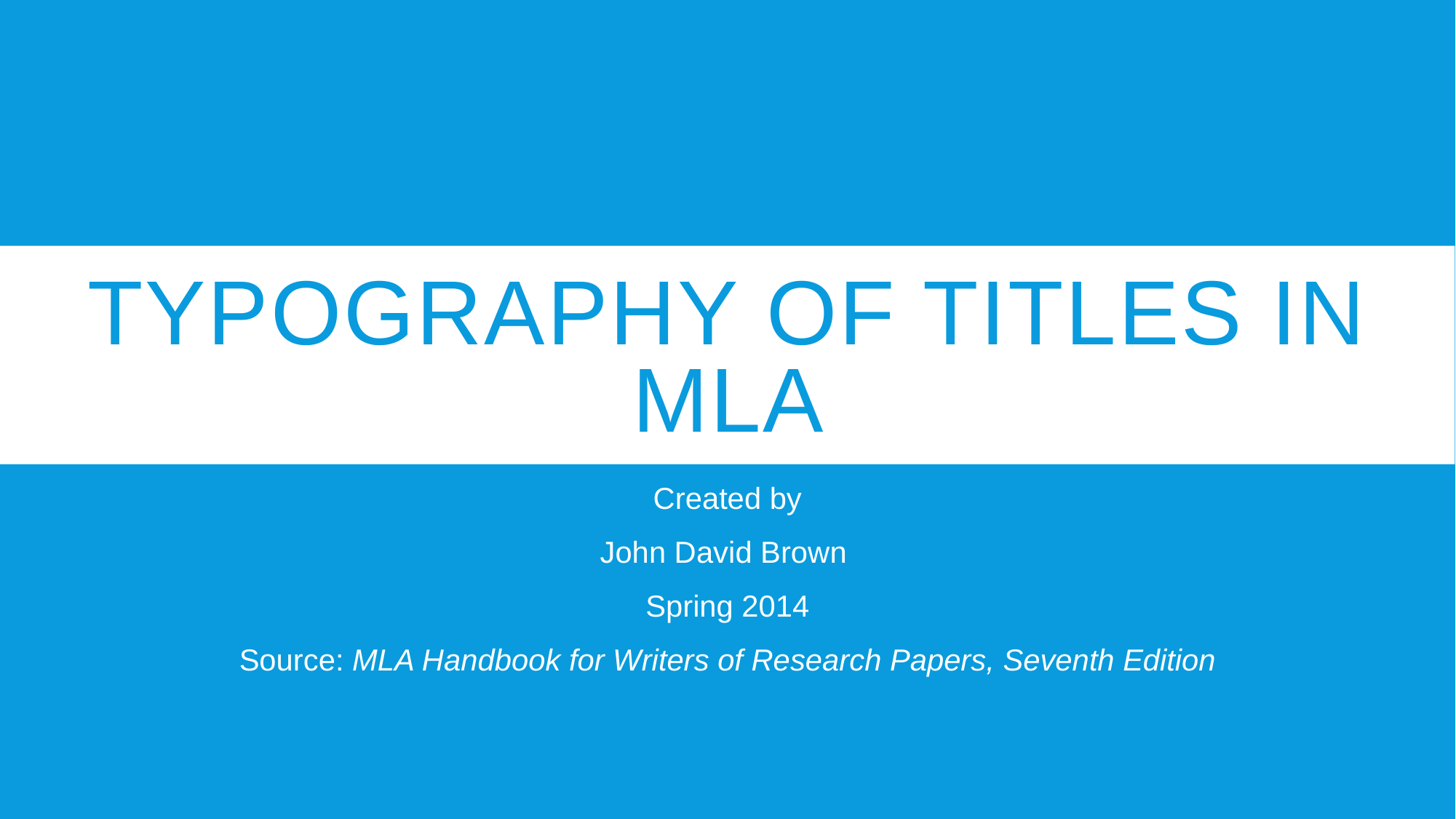

# Typography of Titles in MLA
Created by
John David Brown
Spring 2014
Source: MLA Handbook for Writers of Research Papers, Seventh Edition